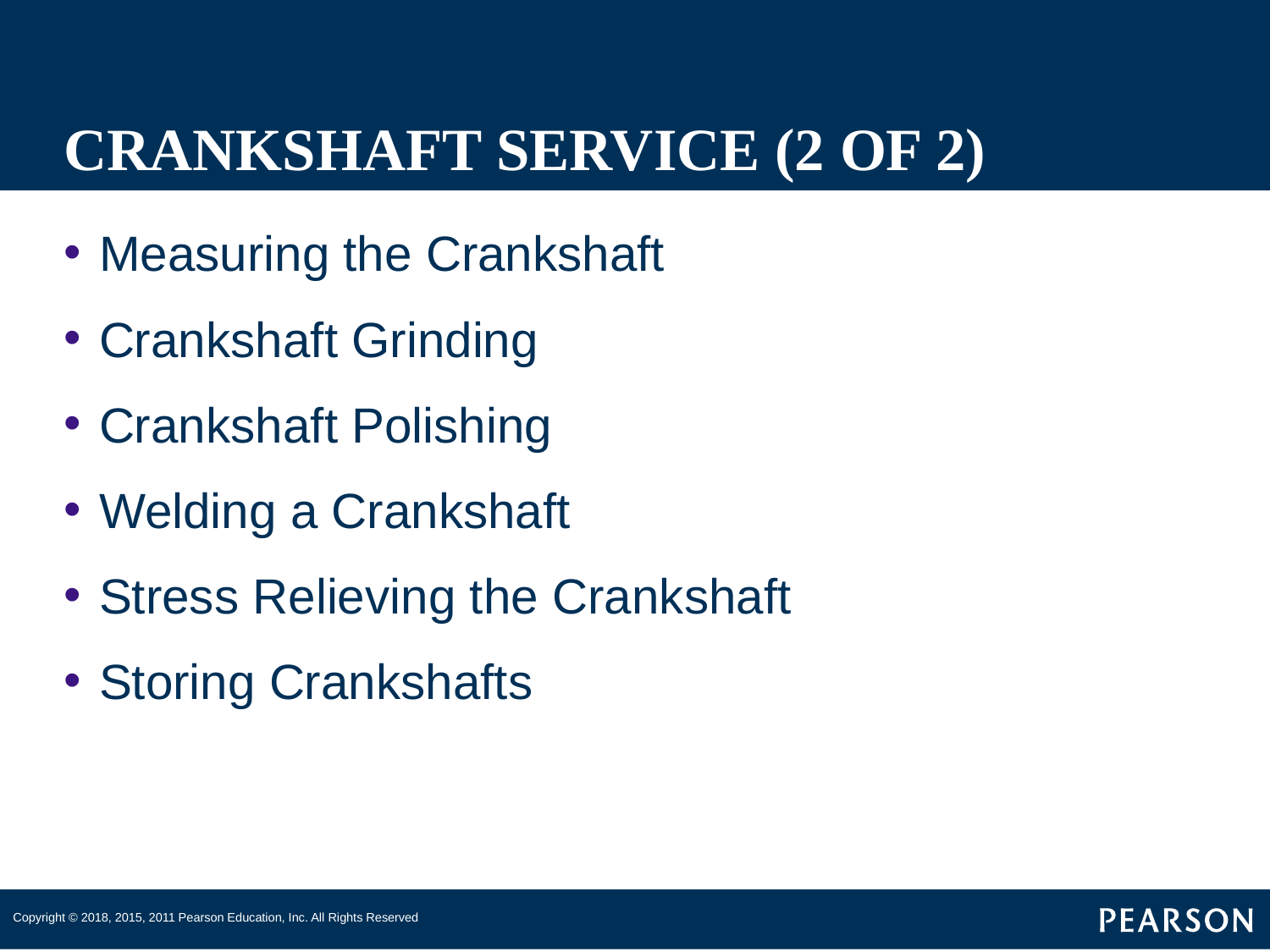

# CRANKSHAFT SERVICE (2 OF 2)
Measuring the Crankshaft
Crankshaft Grinding
Crankshaft Polishing
Welding a Crankshaft
Stress Relieving the Crankshaft
Storing Crankshafts